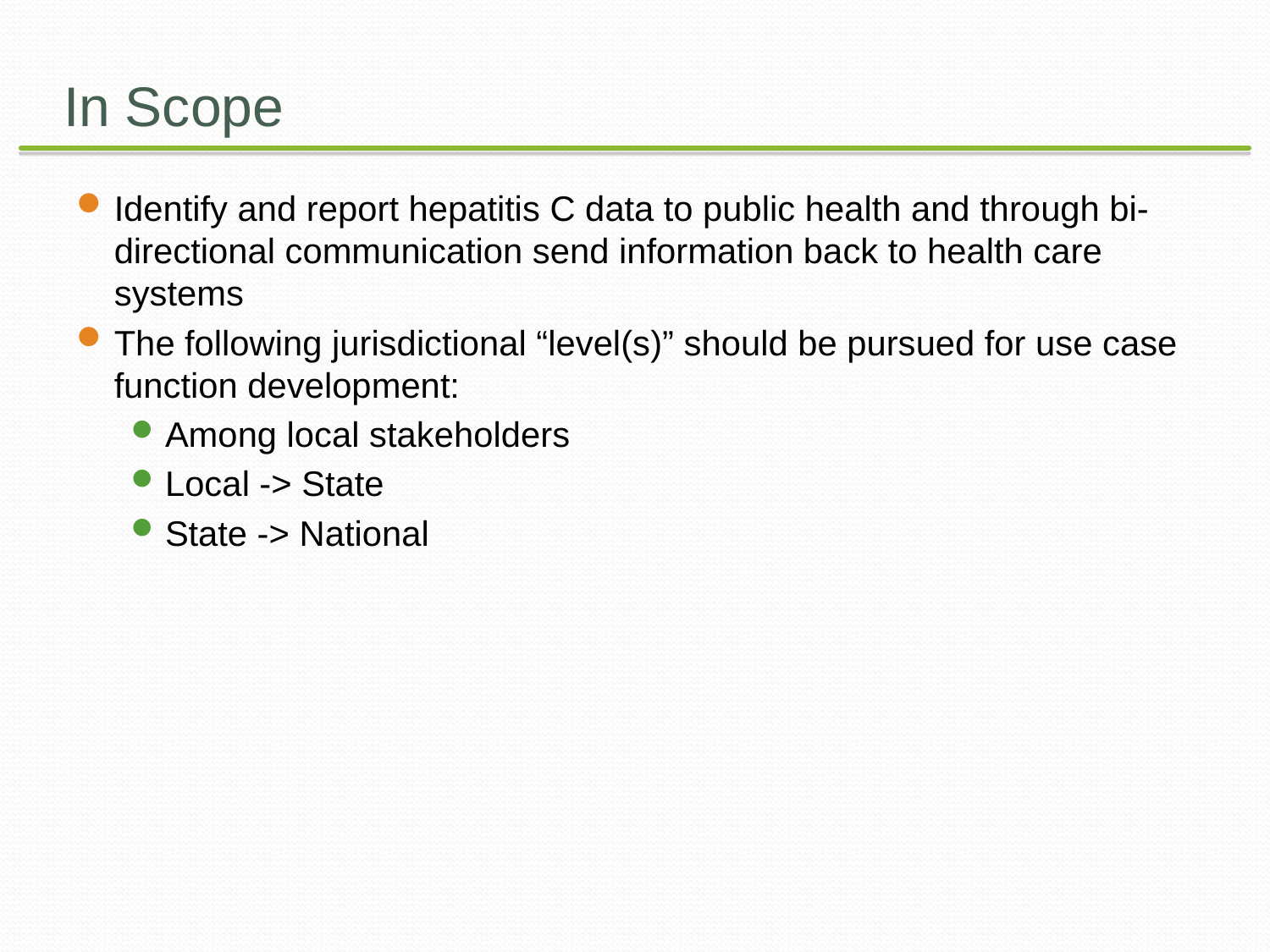

# In Scope
Identify and report hepatitis C data to public health and through bi-directional communication send information back to health care systems
The following jurisdictional “level(s)” should be pursued for use case function development:
Among local stakeholders
Local -> State
State -> National